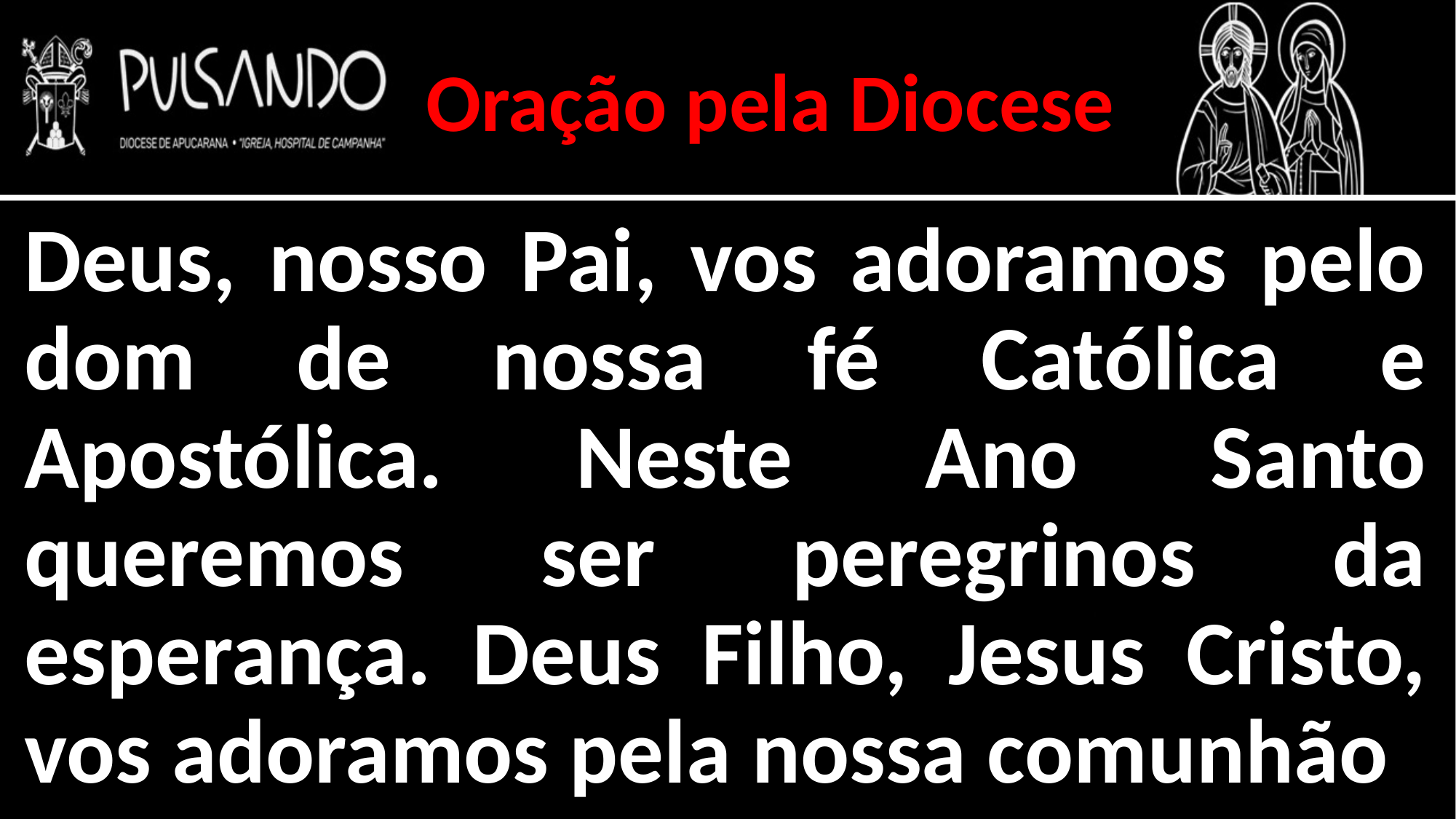

Oração pela Diocese
Deus, nosso Pai, vos adoramos pelo dom de nossa fé Católica e Apostólica. Neste Ano Santo queremos ser peregrinos da esperança. Deus Filho, Jesus Cristo, vos adoramos pela nossa comunhão